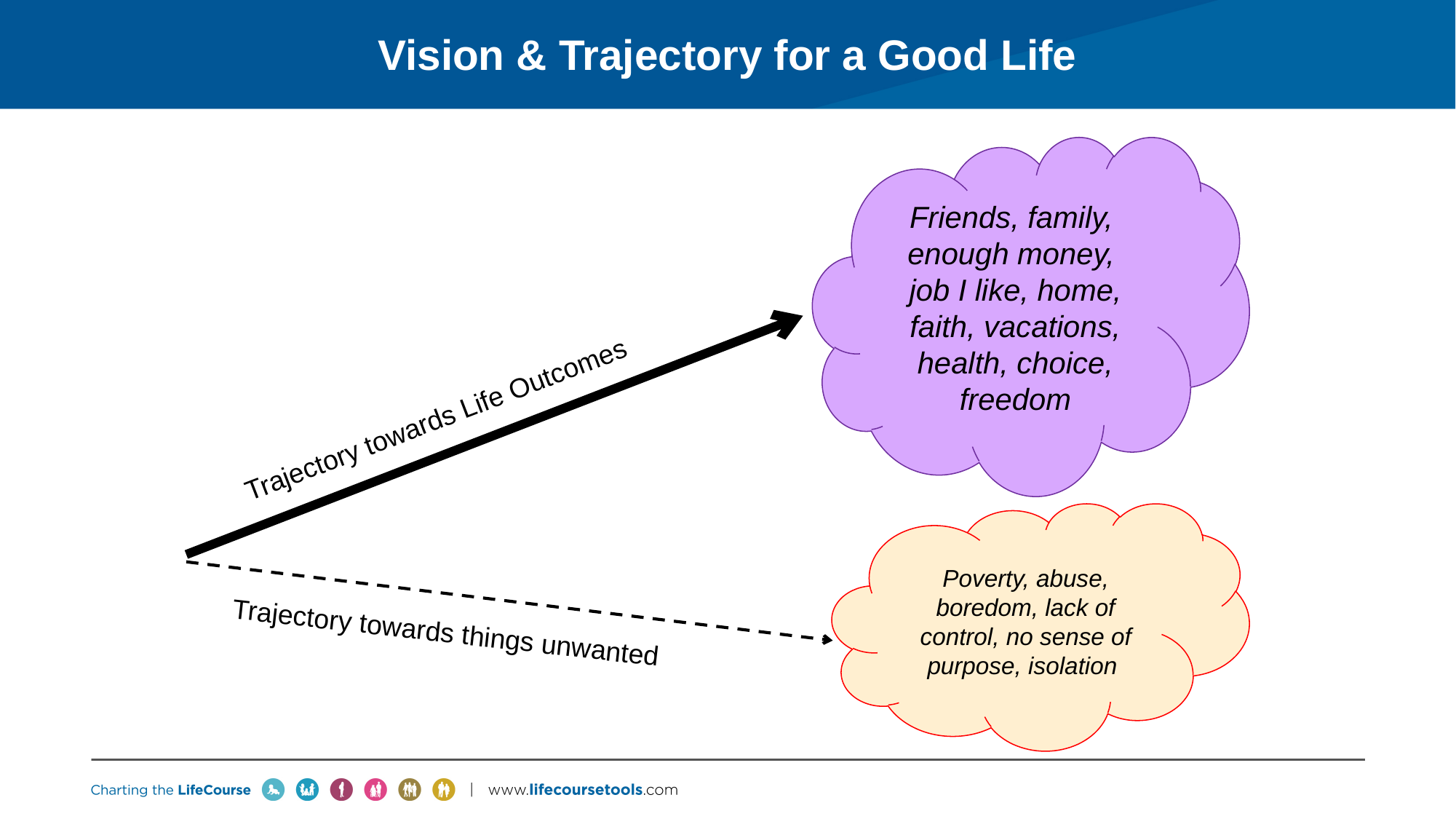

# Vision & Trajectory for a Good Life

Friends, family,
enough money,
job I like, home, faith, vacations, health, choice, freedom

Trajectory towards Life Outcomes
Poverty, abuse, boredom, lack of control, no sense of purpose, isolation
Trajectory towards things unwanted